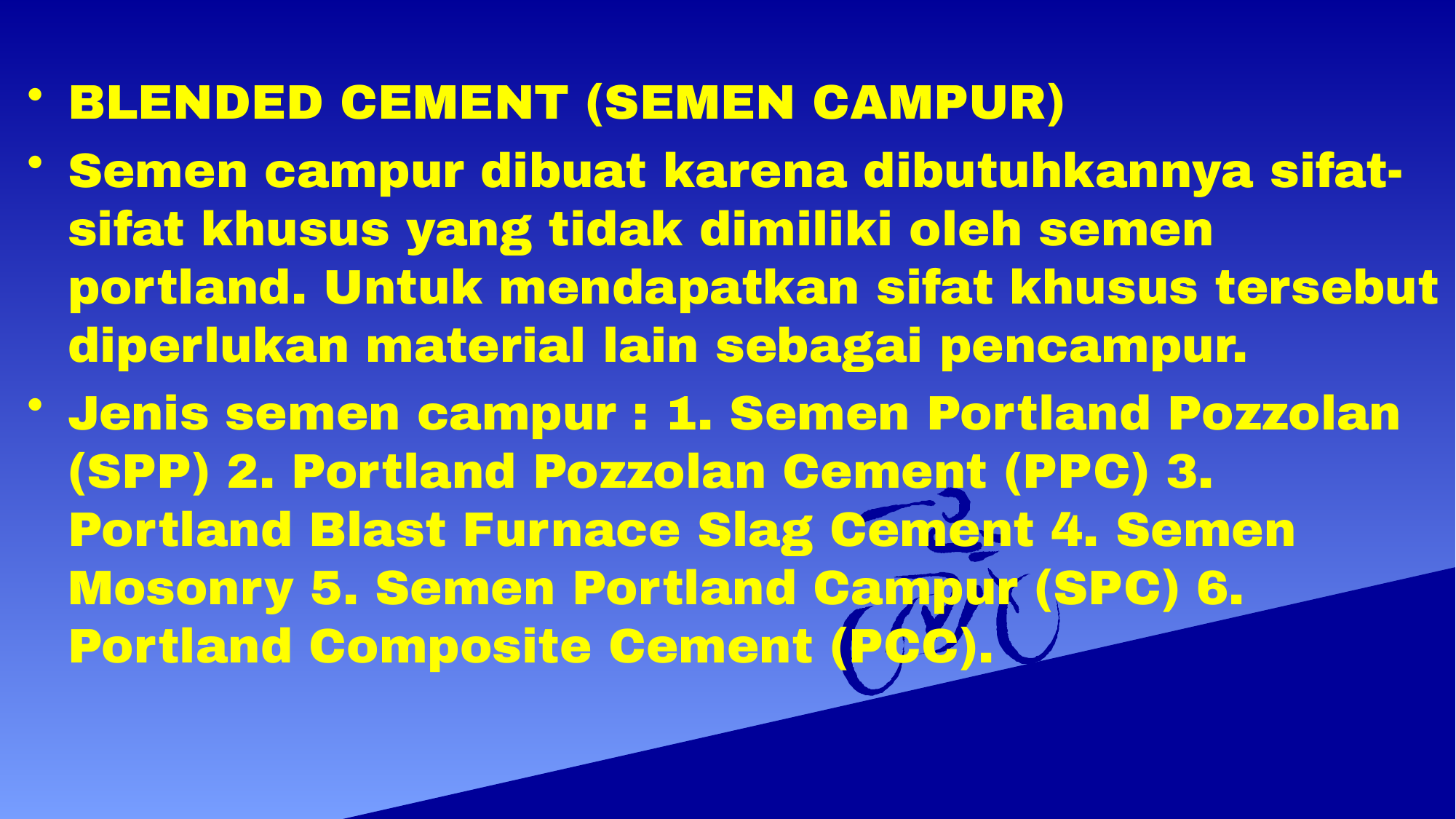

#
BLENDED CEMENT (SEMEN CAMPUR)
Semen campur dibuat karena dibutuhkannya sifat-sifat khusus yang tidak dimiliki oleh semen portland. Untuk mendapatkan sifat khusus tersebut diperlukan material lain sebagai pencampur.
Jenis semen campur : 1. Semen Portland Pozzolan (SPP) 2. Portland Pozzolan Cement (PPC) 3. Portland Blast Furnace Slag Cement 4. Semen Mosonry 5. Semen Portland Campur (SPC) 6. Portland Composite Cement (PCC).